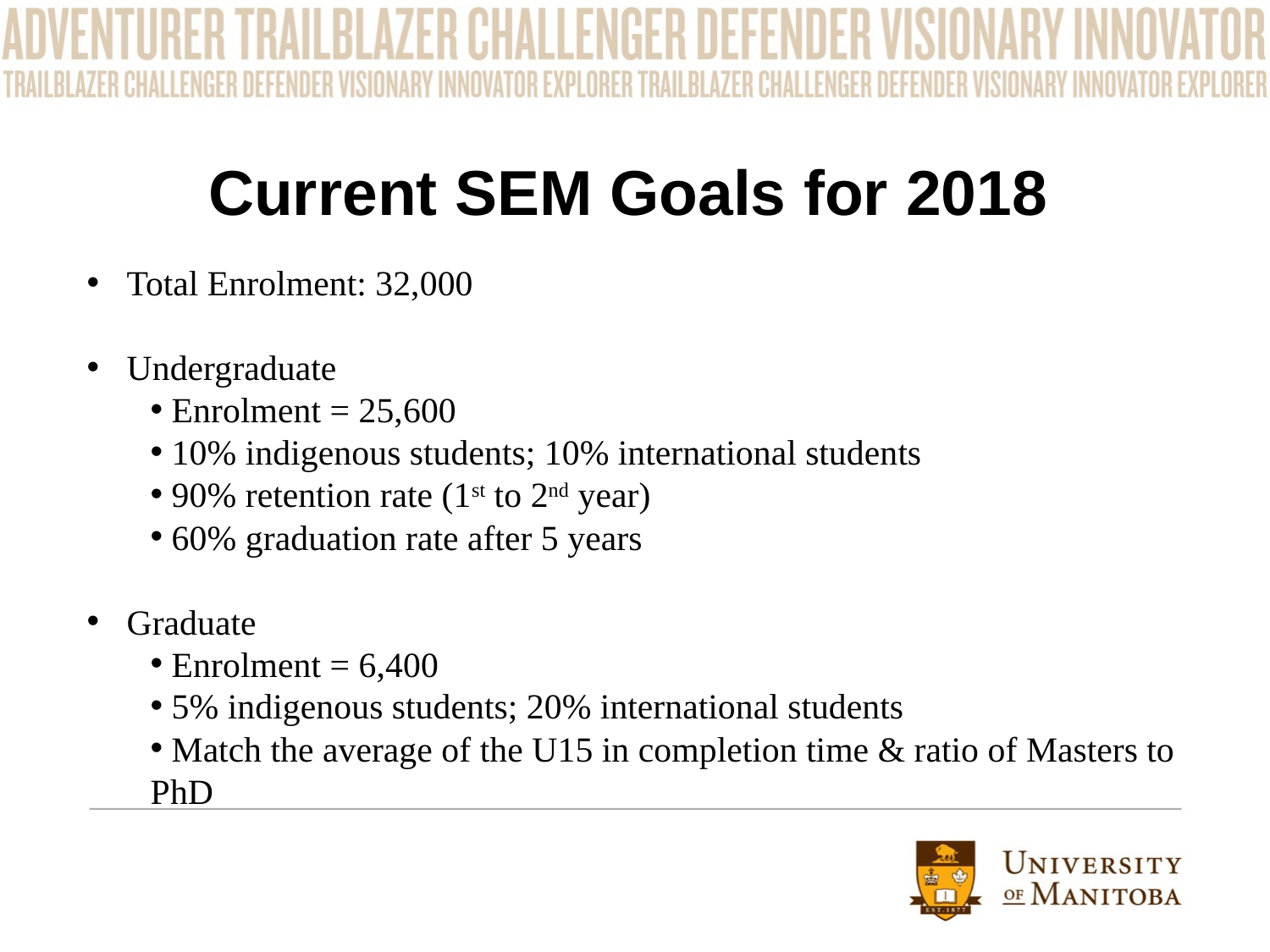

# Current SEM Goals for 2018
Total Enrolment: 32,000
Undergraduate
 Enrolment = 25,600
 10% indigenous students; 10% international students
 90% retention rate (1st to 2nd year)
 60% graduation rate after 5 years

Graduate
 Enrolment = 6,400
 5% indigenous students; 20% international students
 Match the average of the U15 in completion time & ratio of Masters to PhD